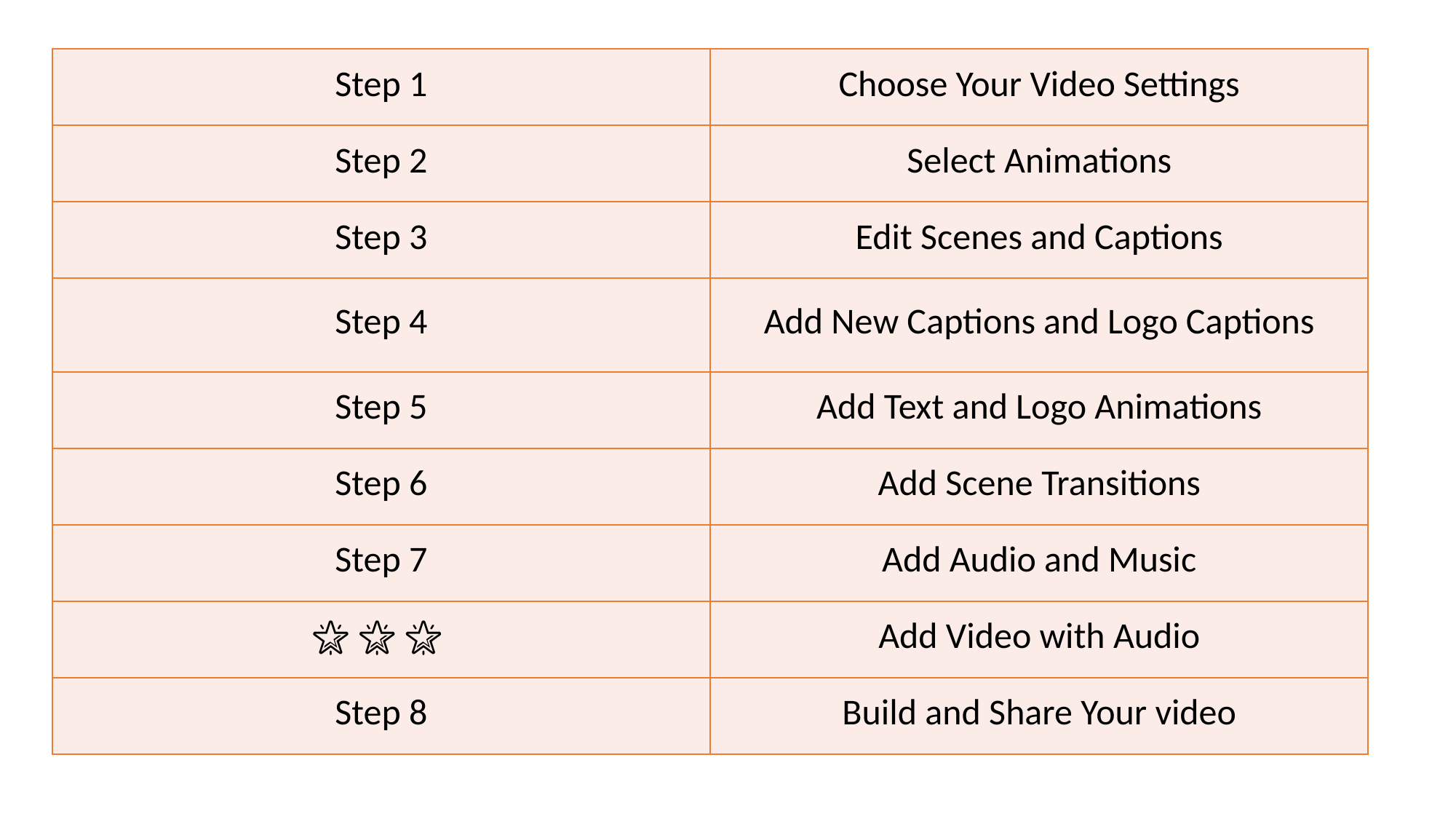

| Step 1 | Choose Your Video Settings |
| --- | --- |
| Step 2 | Select Animations |
| Step 3 | Edit Scenes and Captions |
| Step 4 | Add New Captions and Logo Captions |
| Step 5 | Add Text and Logo Animations |
| Step 6 | Add Scene Transitions |
| Step 7 | Add Audio and Music |
| 🌟 🌟 🌟 | Add Video with Audio |
| Step 8 | Build and Share Your video |